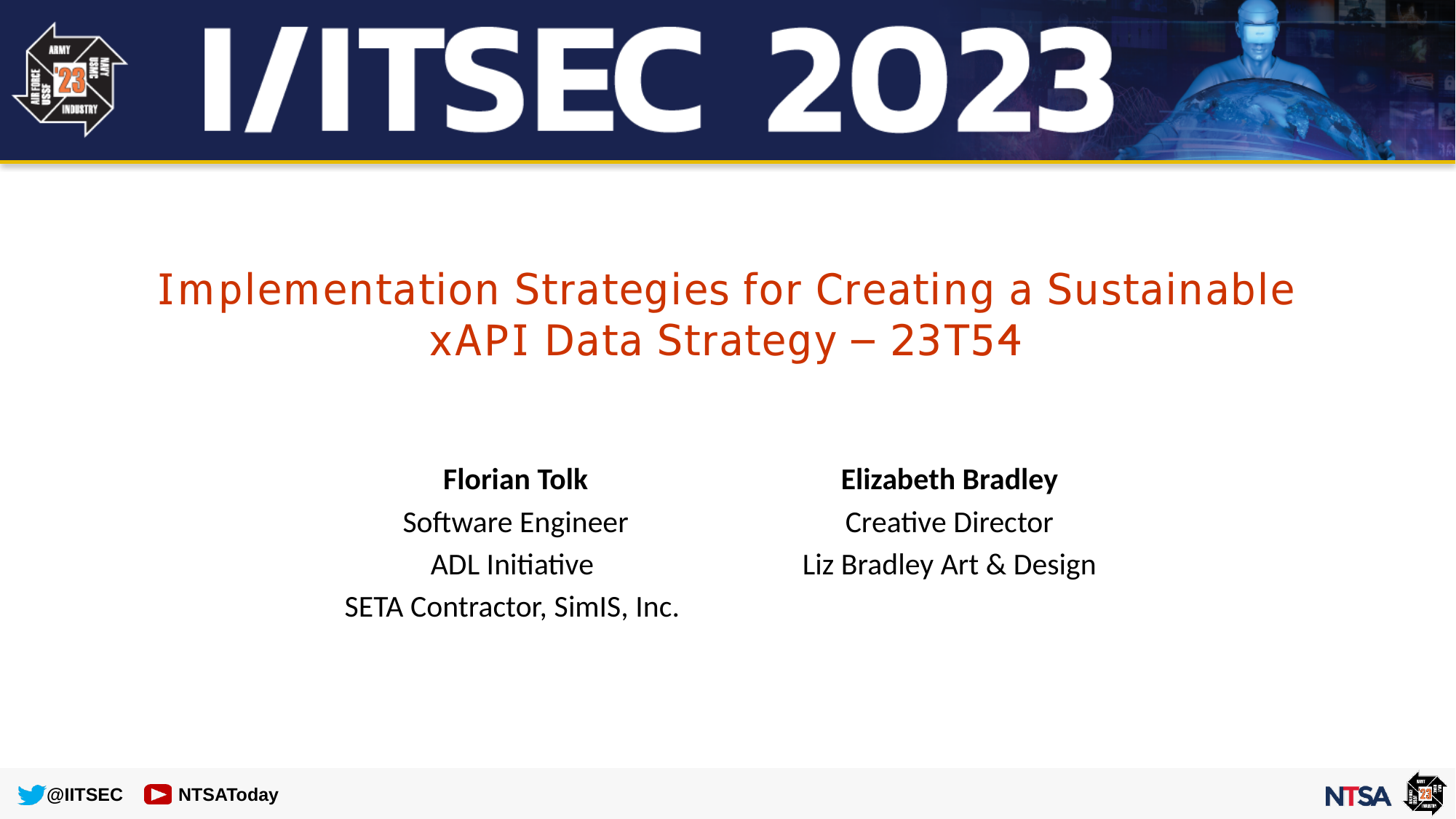

Implementation Strategies for Creating a Sustainable xAPI Data Strategy – 23T54
Florian Tolk
Software Engineer
ADL Initiative
SETA Contractor, SimIS, Inc.
Elizabeth Bradley
Creative Director
Liz Bradley Art & Design